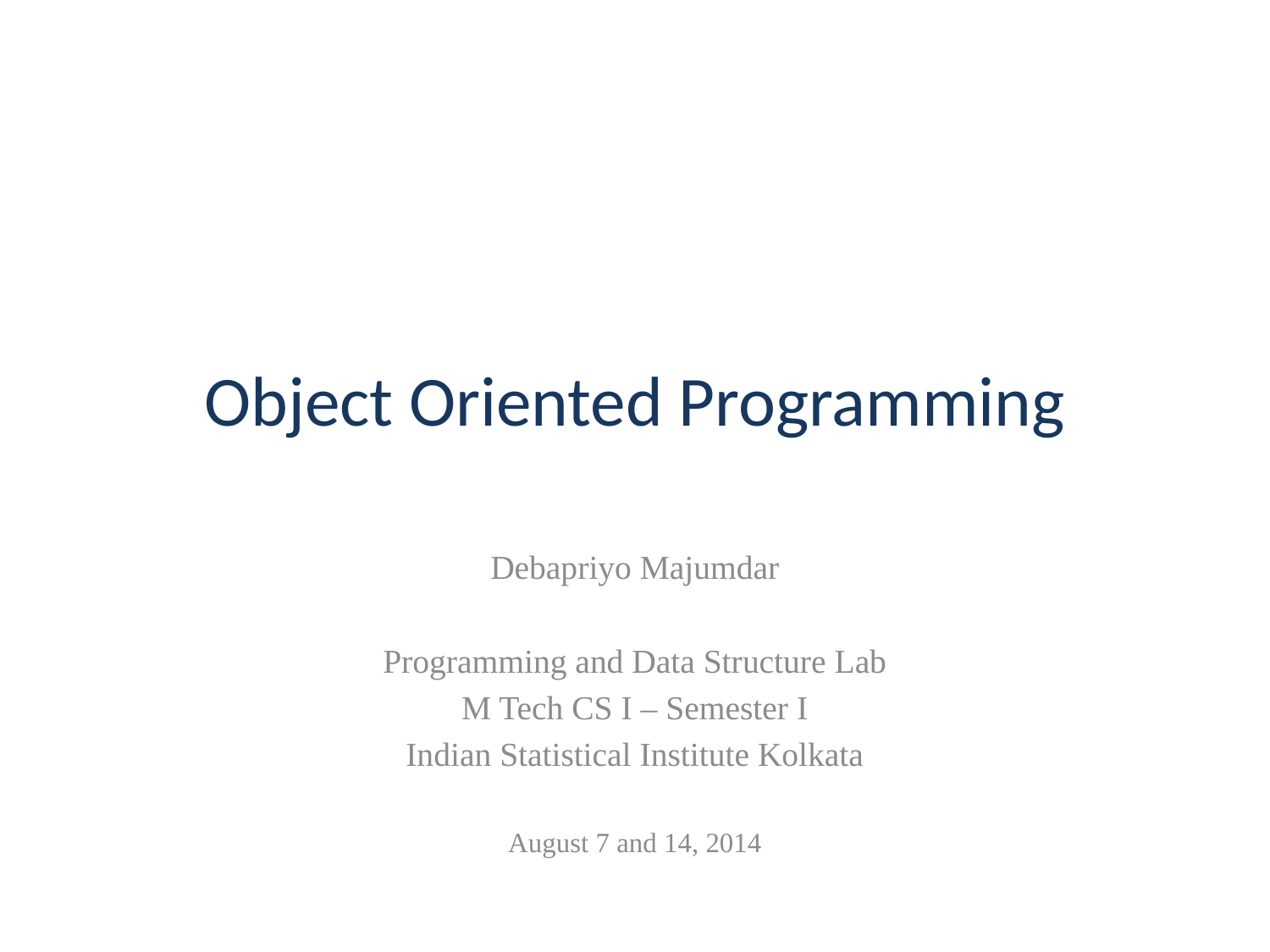

# Object Oriented Programming
Debapriyo Majumdar

Programming and Data Structure Lab
M Tech CS I – Semester I
Indian Statistical Institute Kolkata

August 7 and 14, 2014